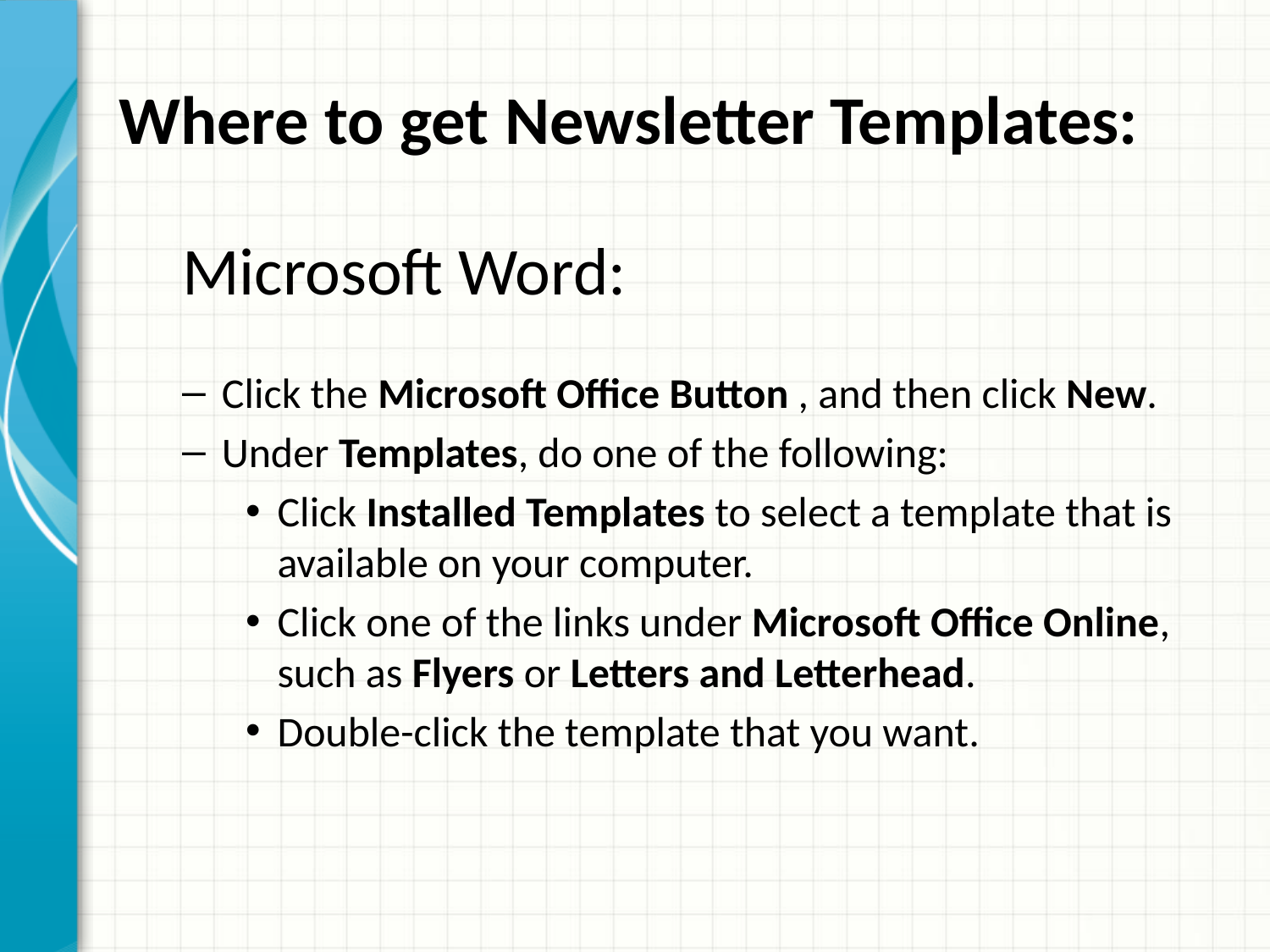

# Where to get Newsletter Templates:
Microsoft Word:

Click the Microsoft Office Button , and then click New.
Under Templates, do one of the following:
Click Installed Templates to select a template that is available on your computer.
Click one of the links under Microsoft Office Online, such as Flyers or Letters and Letterhead.
Double-click the template that you want.